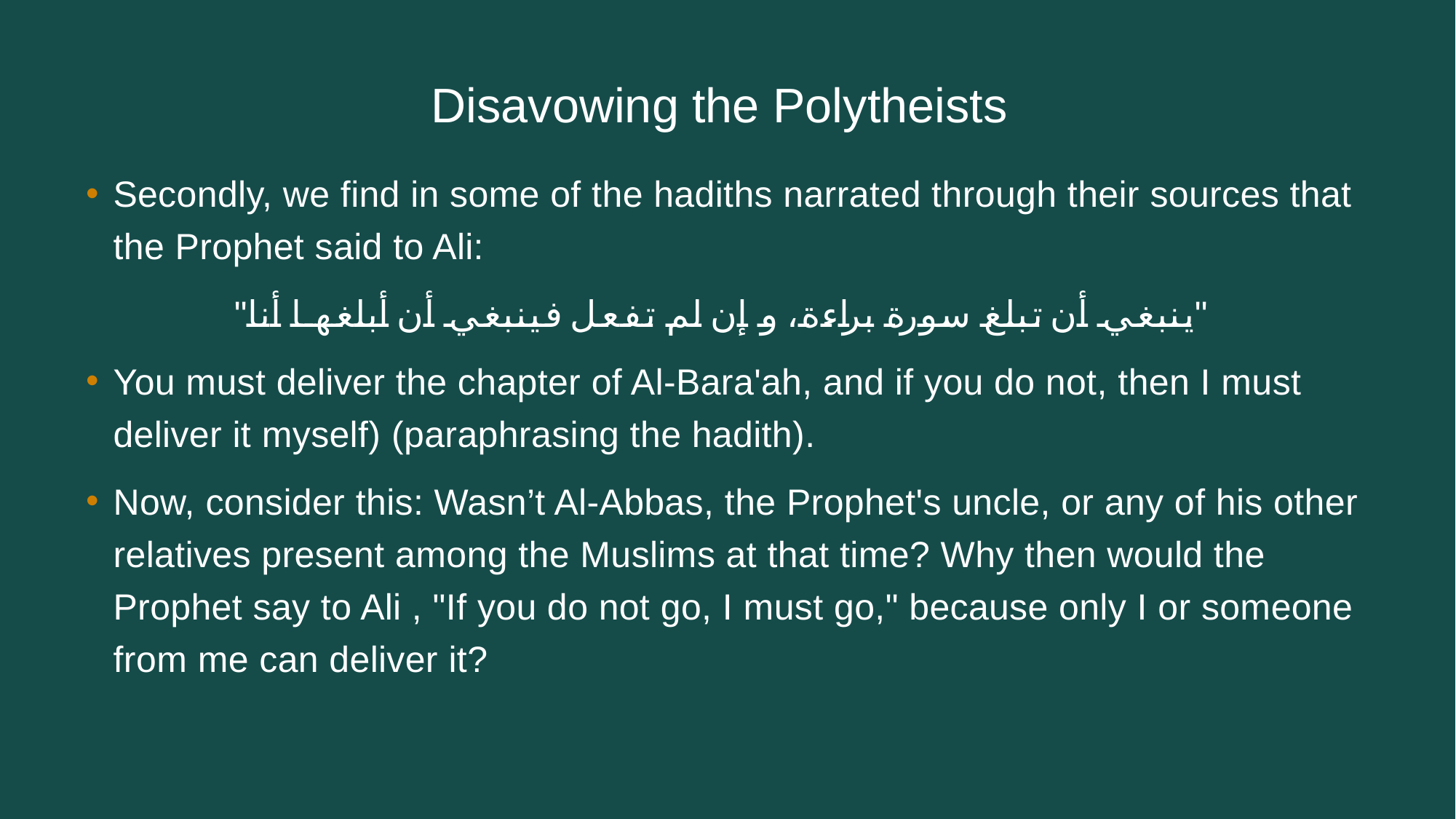

# Disavowing the Polytheists
Secondly, we find in some of the hadiths narrated through their sources that the Prophet said to Ali:
"ينبغي أن تبلغ سورة براءة، و إن لم تفعل فينبغي أن أبلغها أنا"
You must deliver the chapter of Al-Bara'ah, and if you do not, then I must deliver it myself) (paraphrasing the hadith).
Now, consider this: Wasn’t Al-Abbas, the Prophet's uncle, or any of his other relatives present among the Muslims at that time? Why then would the Prophet say to Ali , "If you do not go, I must go," because only I or someone from me can deliver it?